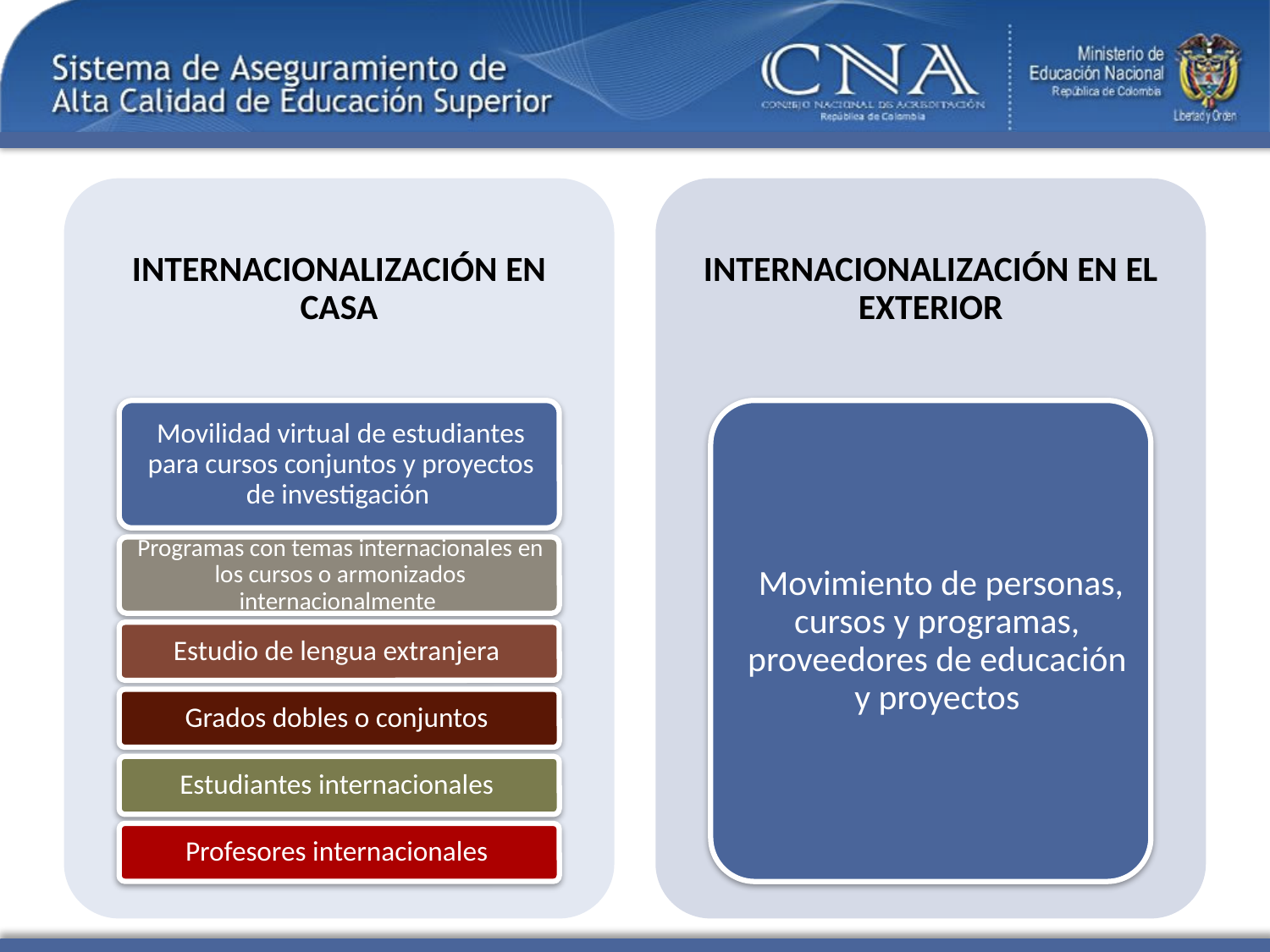

INTERNACIONALIZACIÓN EN CASA
Movilidad virtual de estudiantes para cursos conjuntos y proyectos de investigación
Programas con temas internacionales en los cursos o armonizados internacionalmente
Estudio de lengua extranjera
Grados dobles o conjuntos
Estudiantes internacionales
Profesores internacionales
INTERNACIONALIZACIÓN EN EL EXTERIOR
 Movimiento de personas, cursos y programas, proveedores de educación y proyectos